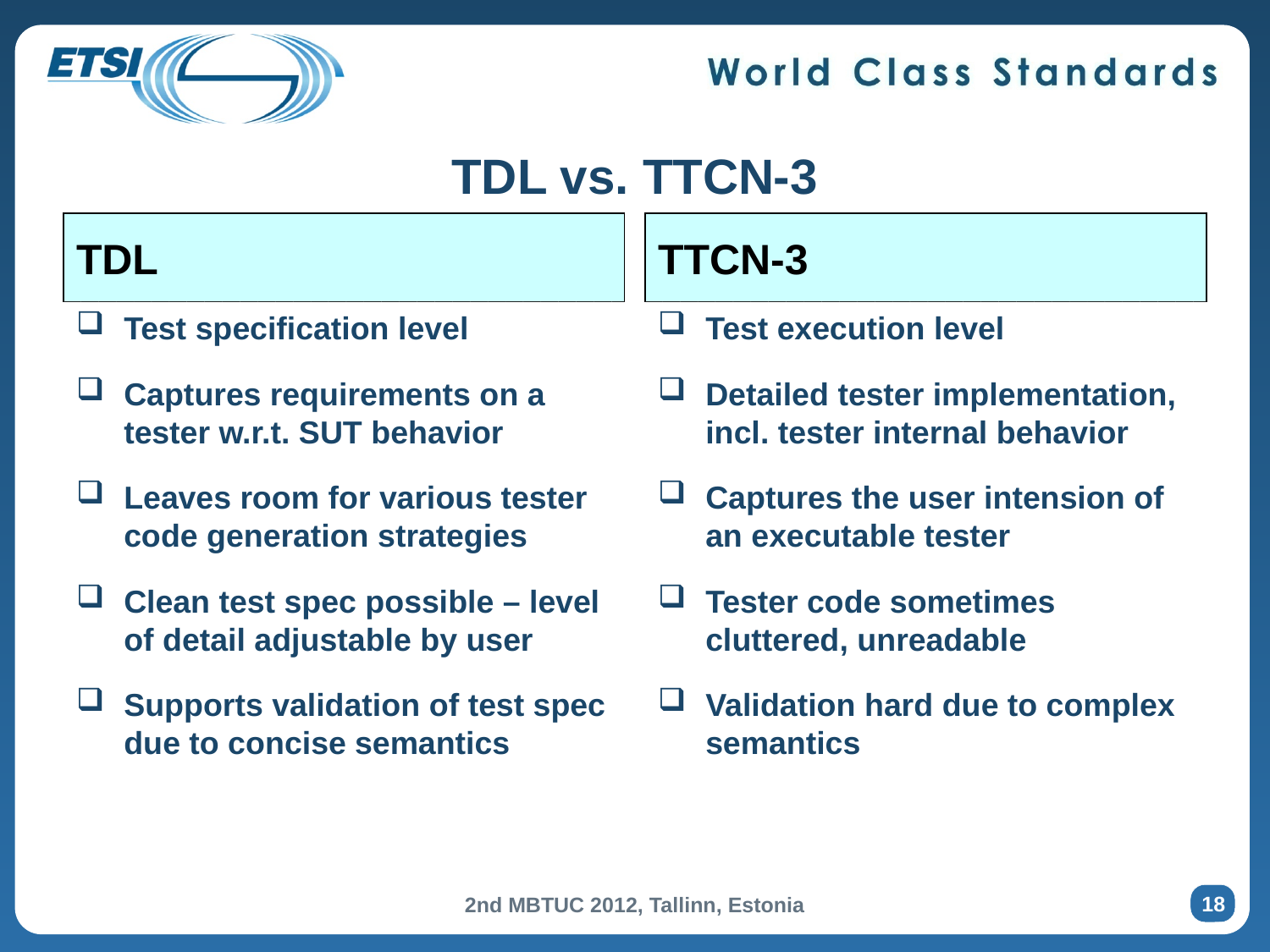

# TDL vs. TTCN-3
TDL
TTCN-3
Test specification level
Captures requirements on a tester w.r.t. SUT behavior
Leaves room for various tester code generation strategies
Clean test spec possible – level of detail adjustable by user
Supports validation of test spec due to concise semantics
Test execution level
Detailed tester implementation, incl. tester internal behavior
Captures the user intension of an executable tester
Tester code sometimes cluttered, unreadable
Validation hard due to complex semantics
18
2nd MBTUC 2012, Tallinn, Estonia